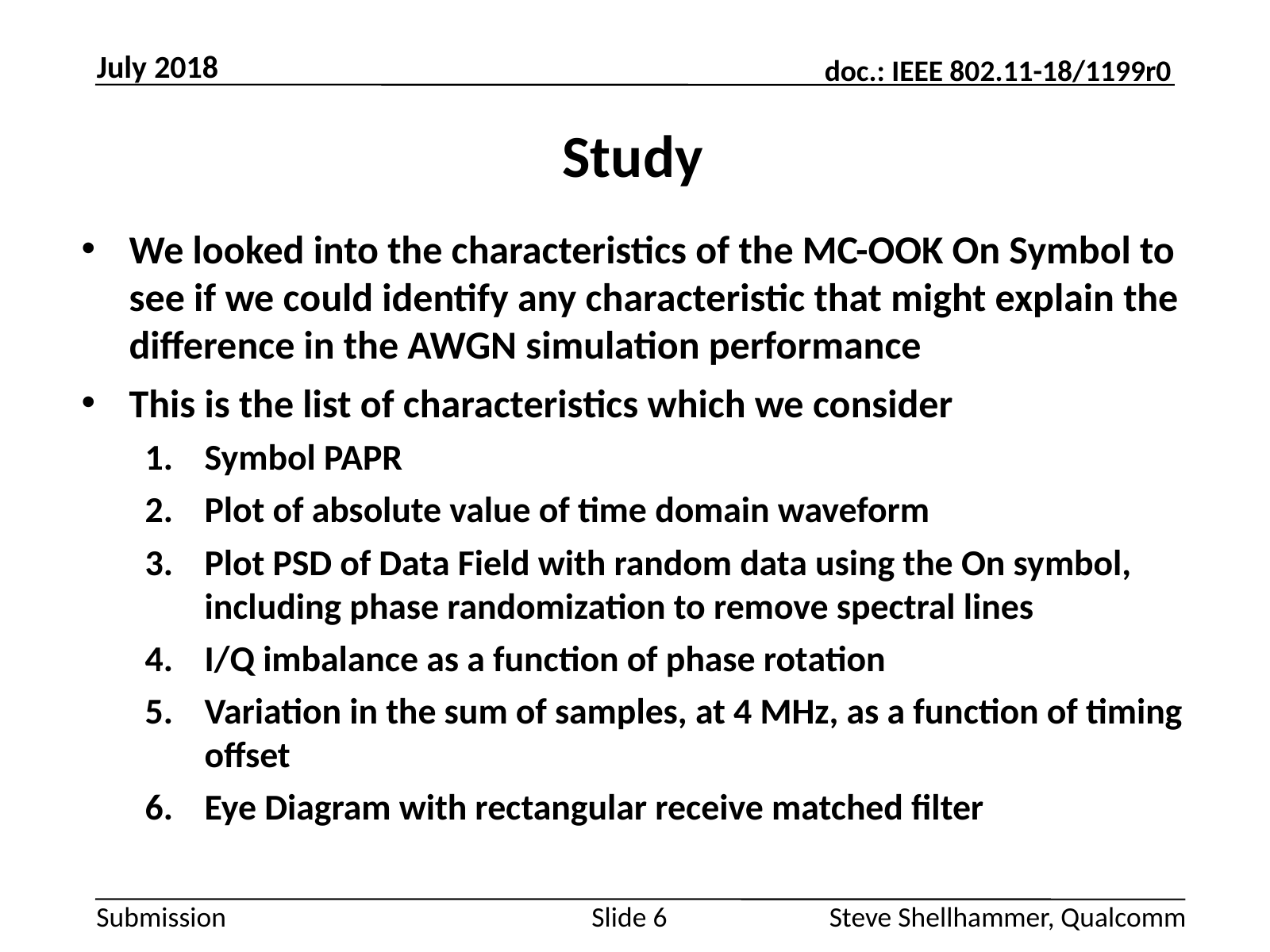

July 2018
# Study
We looked into the characteristics of the MC-OOK On Symbol to see if we could identify any characteristic that might explain the difference in the AWGN simulation performance
This is the list of characteristics which we consider
Symbol PAPR
Plot of absolute value of time domain waveform
Plot PSD of Data Field with random data using the On symbol, including phase randomization to remove spectral lines
I/Q imbalance as a function of phase rotation
Variation in the sum of samples, at 4 MHz, as a function of timing offset
Eye Diagram with rectangular receive matched filter

Slide 6
Steve Shellhammer, Qualcomm